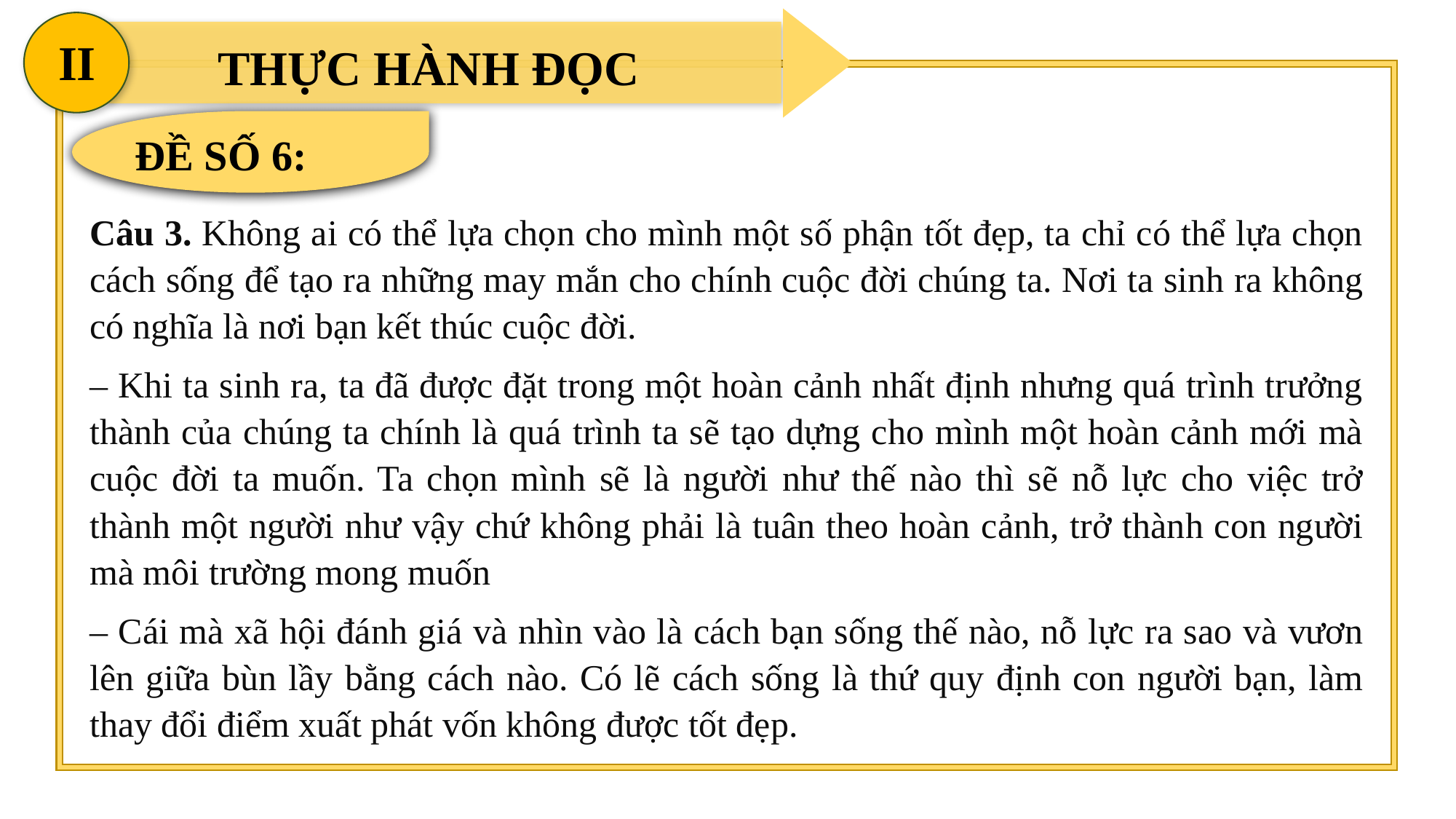

II
THỰC HÀNH ĐỌC

ĐỀ SỐ 6:
Câu 3. Không ai có thể lựa chọn cho mình một số phận tốt đẹp, ta chỉ có thể lựa chọn cách sống để tạo ra những may mắn cho chính cuộc đời chúng ta. Nơi ta sinh ra không có nghĩa là nơi bạn kết thúc cuộc đời.
– Khi ta sinh ra, ta đã được đặt trong một hoàn cảnh nhất định nhưng quá trình trưởng thành của chúng ta chính là quá trình ta sẽ tạo dựng cho mình một hoàn cảnh mới mà cuộc đời ta muốn. Ta chọn mình sẽ là người như thế nào thì sẽ nỗ lực cho việc trở thành một người như vậy chứ không phải là tuân theo hoàn cảnh, trở thành con người mà môi trường mong muốn
– Cái mà xã hội đánh giá và nhìn vào là cách bạn sống thế nào, nỗ lực ra sao và vươn lên giữa bùn lầy bằng cách nào. Có lẽ cách sống là thứ quy định con người bạn, làm thay đổi điểm xuất phát vốn không được tốt đẹp.